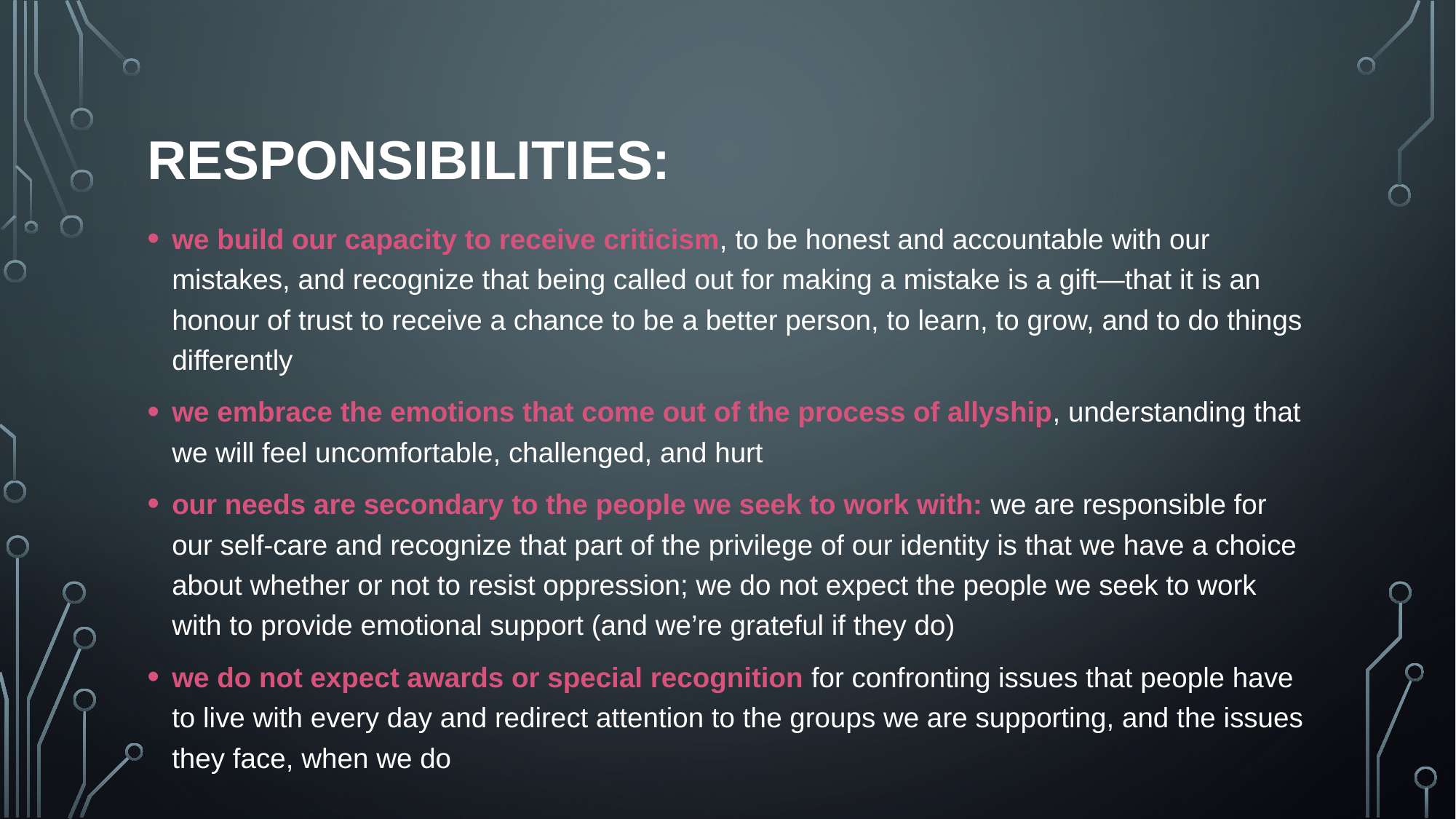

# responsibilities:
we build our capacity to receive criticism, to be honest and accountable with our mistakes, and recognize that being called out for making a mistake is a gift—that it is an honour of trust to receive a chance to be a better person, to learn, to grow, and to do things differently
we embrace the emotions that come out of the process of allyship, understanding that we will feel uncomfortable, challenged, and hurt
our needs are secondary to the people we seek to work with: we are responsible for our self-care and recognize that part of the privilege of our identity is that we have a choice about whether or not to resist oppression; we do not expect the people we seek to work with to provide emotional support (and we’re grateful if they do)
we do not expect awards or special recognition for confronting issues that people have to live with every day and redirect attention to the groups we are supporting, and the issues they face, when we do